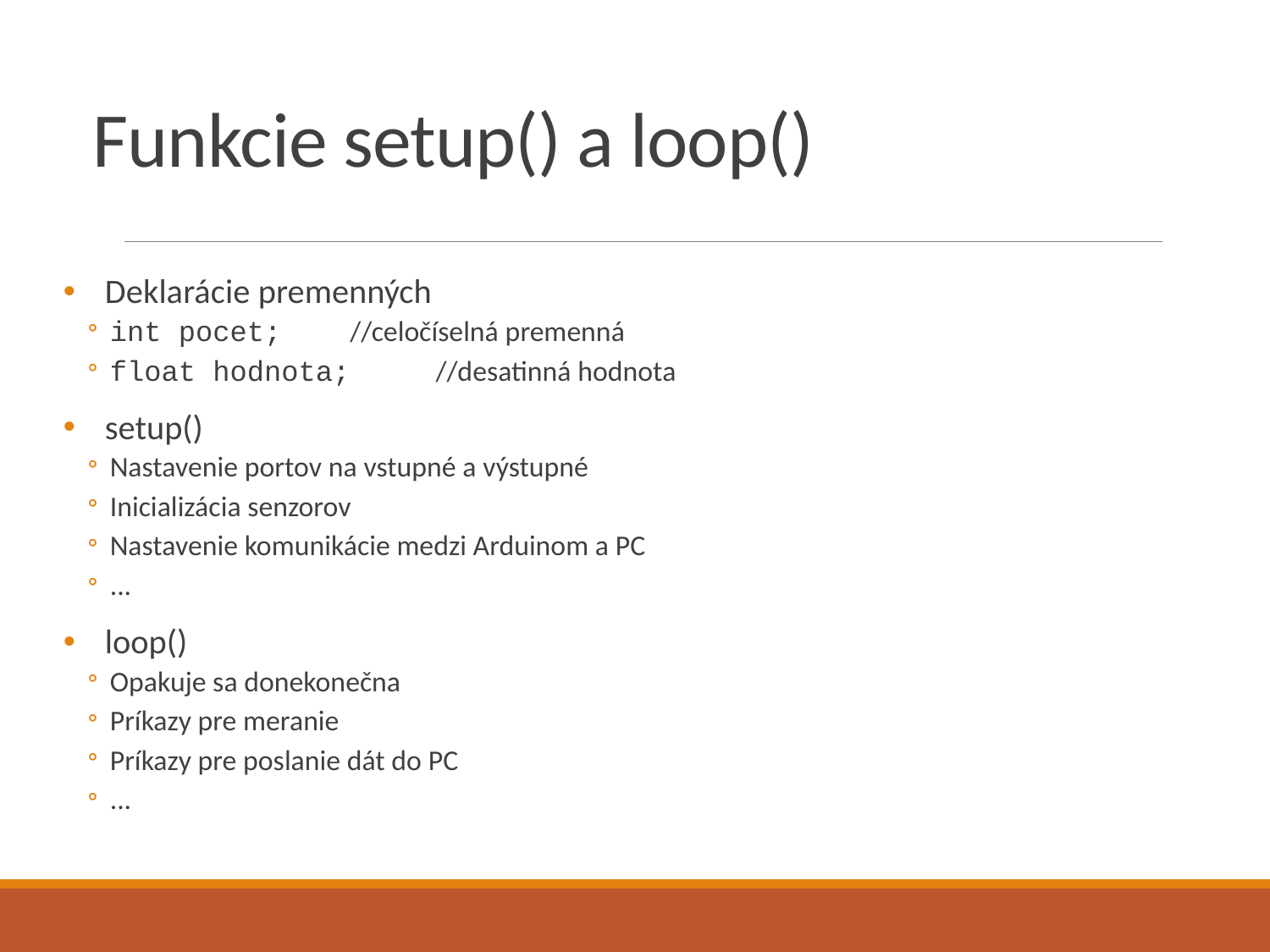

# Funkcie setup() a loop()
Deklarácie premenných
int pocet;    //celočíselná premenná
float hodnota;     //desatinná hodnota
setup()
Nastavenie portov na vstupné a výstupné
Inicializácia senzorov
Nastavenie komunikácie medzi Arduinom a PC
...
loop()
Opakuje sa donekonečna
Príkazy pre meranie
Príkazy pre poslanie dát do PC
...